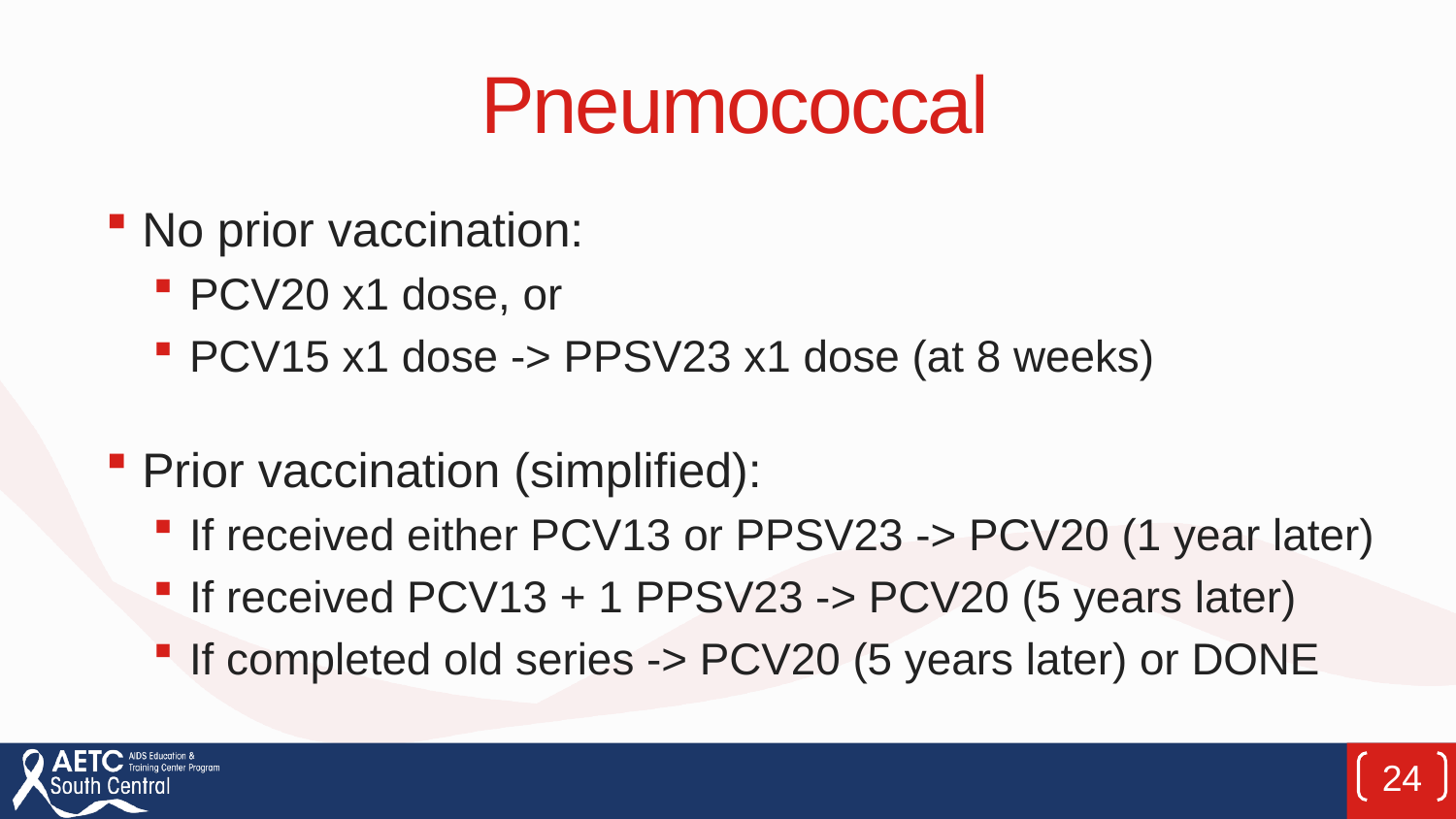

# Pneumococcal
No prior vaccination:
PCV20 x1 dose, or
PCV15 x1 dose -> PPSV23 x1 dose (at 8 weeks)

Prior vaccination (simplified):
If received either PCV13 or PPSV23 -> PCV20 (1 year later)
If received PCV13 + 1 PPSV23 -> PCV20 (5 years later)
If completed old series -> PCV20 (5 years later) or DONE

24